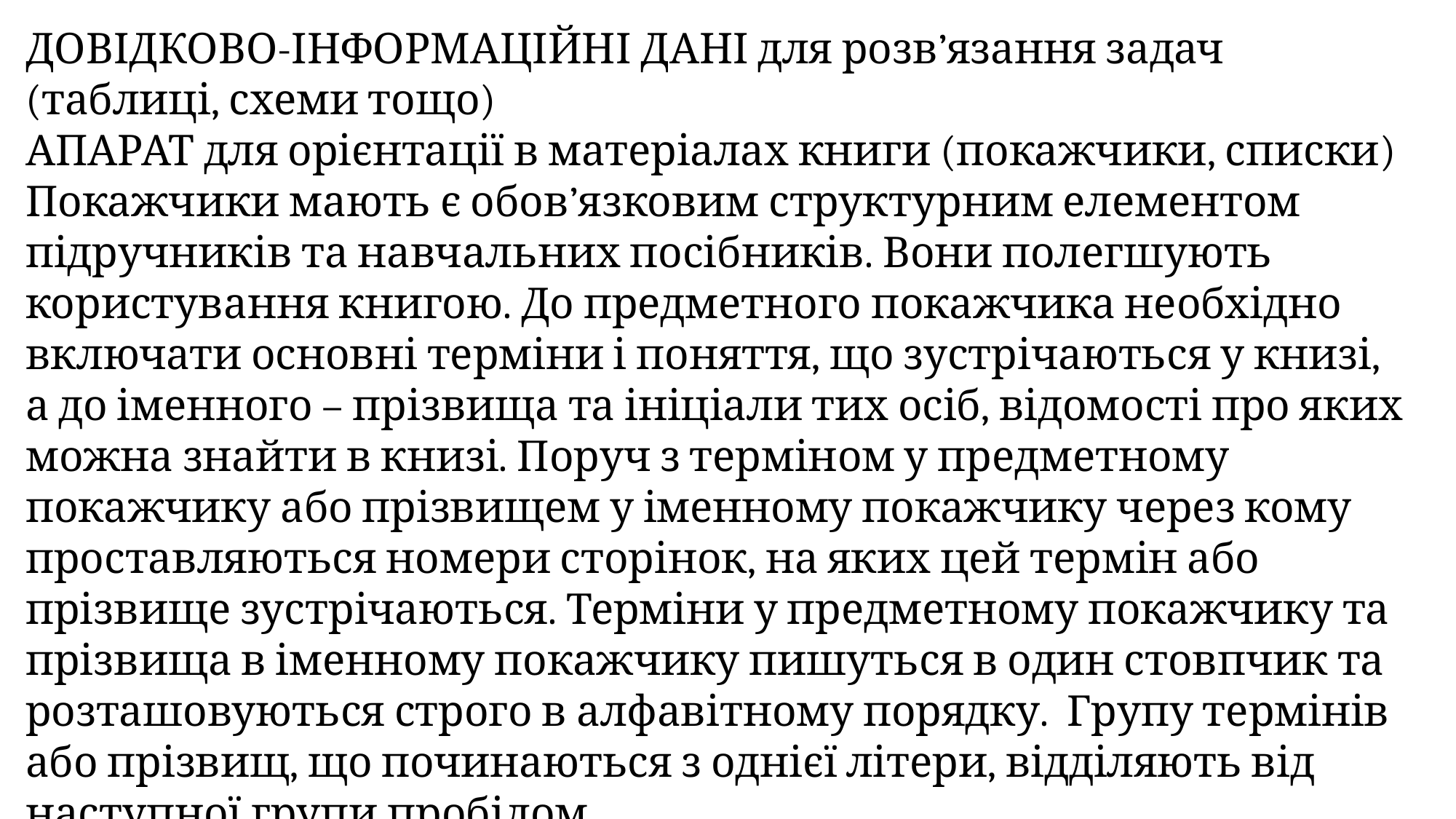

ДОВІДКОВО-ІНФОРМАЦІЙНІ ДАНІ для розв’язання задач (таблиці, схеми тощо)
АПАРАТ для орієнтації в матеріалах книги (покажчики, списки)
Покажчики мають є обов’язковим структурним елементом підручників та навчальних посібників. Вони полегшують користування книгою. До предметного покажчика необхідно включати основні терміни і поняття, що зустрічаються у книзі, а до іменного – прізвища та ініціали тих осіб, відомості про яких можна знайти в книзі. Поруч з терміном у предметному покажчику або прізвищем у іменному покажчику через кому проставляються номери сторінок, на яких цей термін або прізвище зустрічаються. Терміни у предметному покажчику та прізвища в іменному покажчику пишуться в один стовпчик та розташовуються строго в алфавітному порядку.  Групу термінів або прізвищ, що починаються з однієї літери, відділяють від наступної групи пробілом.